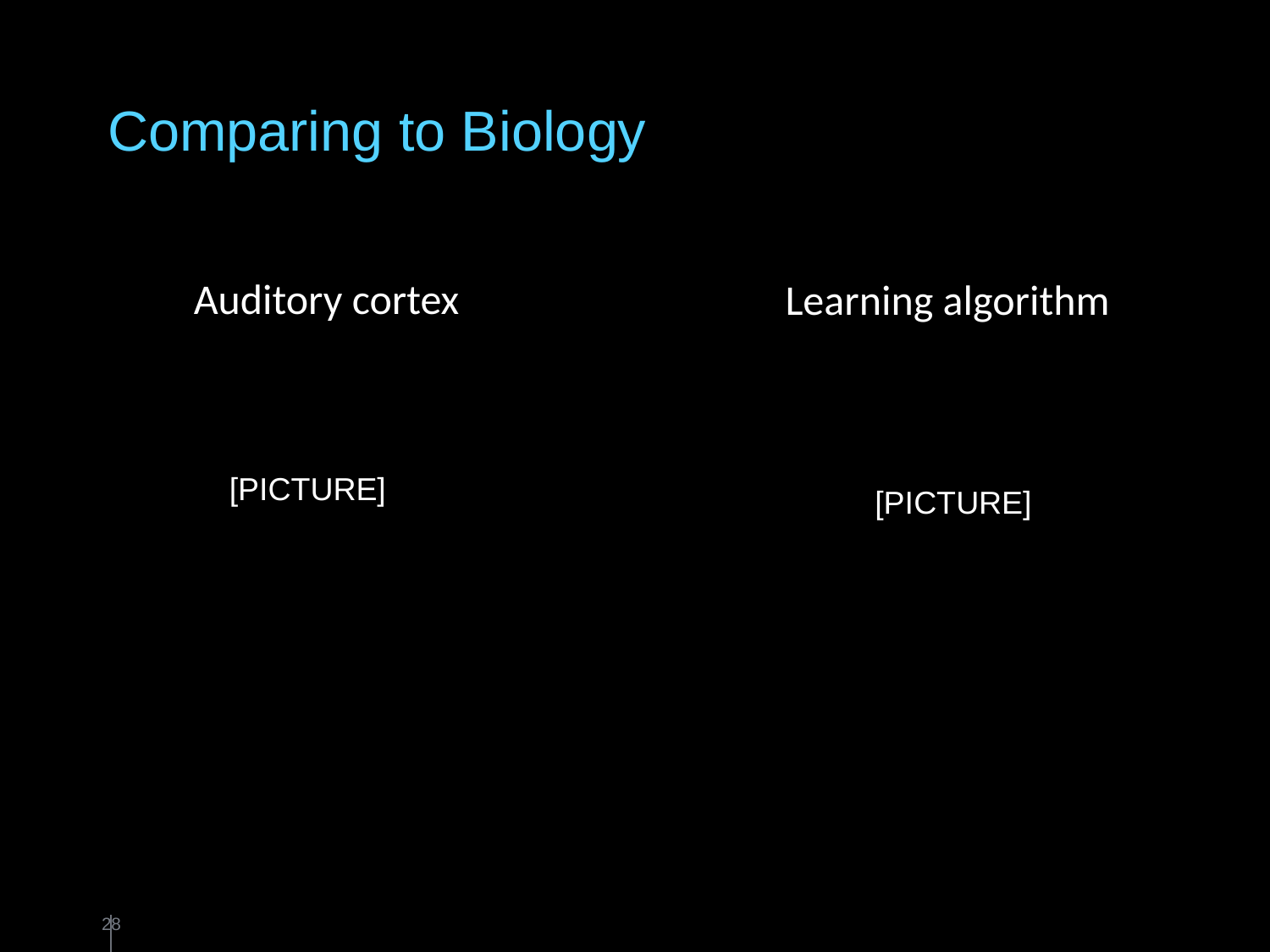

# Comparing to Biology
Auditory cortex
Learning algorithm
[PICTURE]
[PICTURE]